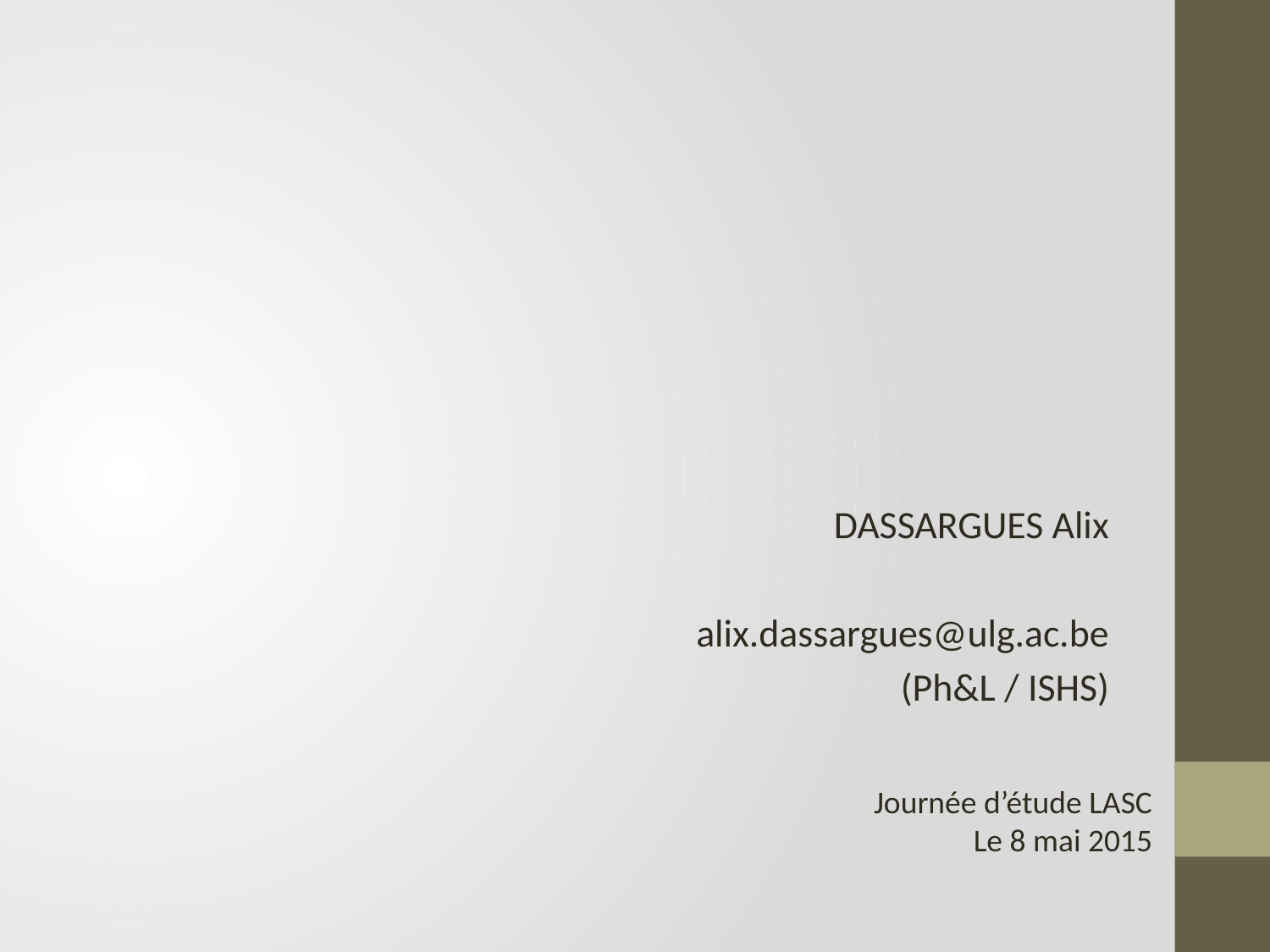

DASSARGUES Alix

alix.dassargues@ulg.ac.be
(Ph&L / ISHS)
Journée d’étude LASC
Le 8 mai 2015